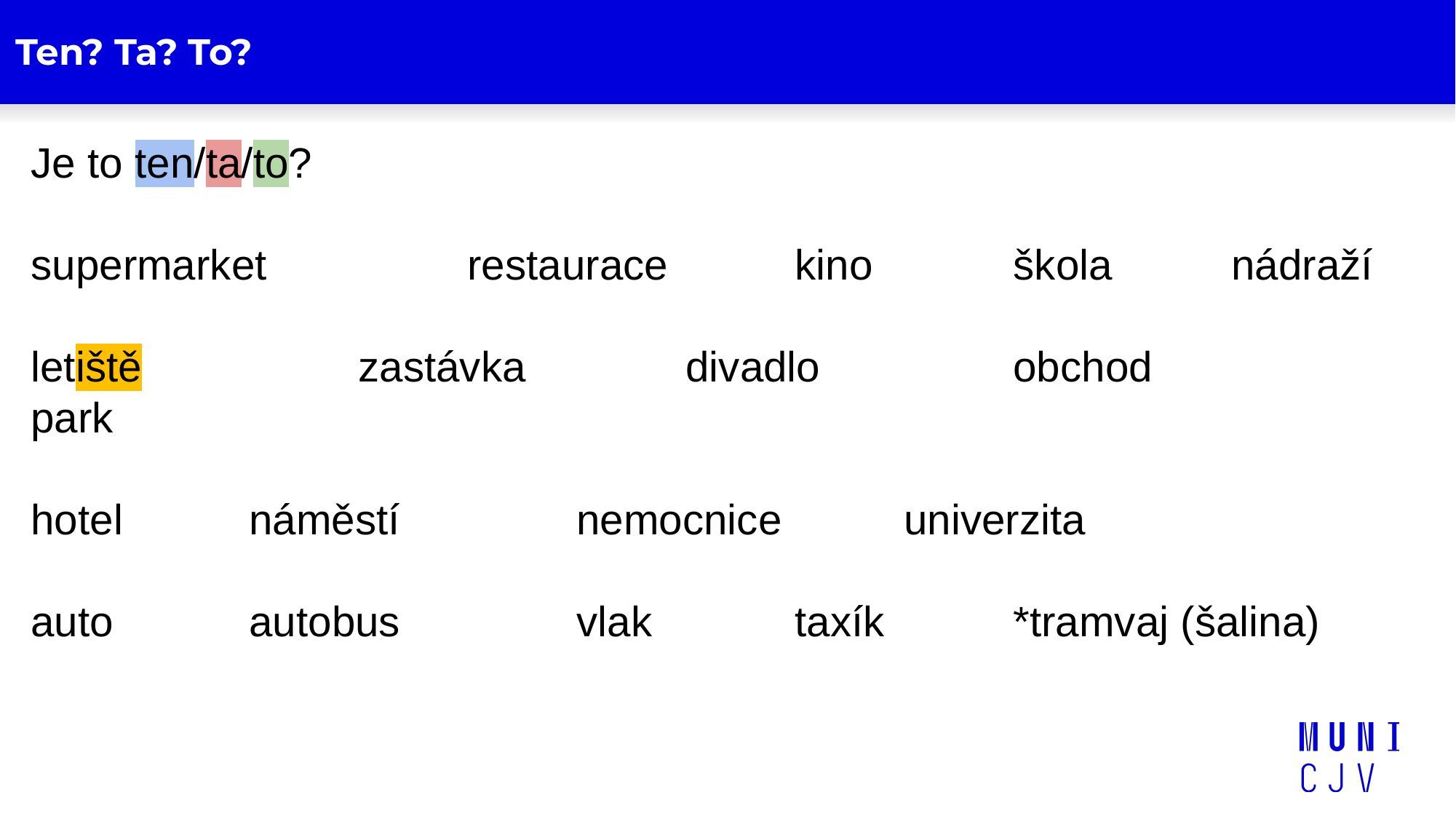

# Ten? Ta? To?
Je to ten/ta/to?

supermarket		restaurace		kino 		škola 	nádraží

letiště		zastávka		divadlo		obchod		park

hotel		náměstí		nemocnice		univerzita

auto		autobus		vlak		taxík		*tramvaj (šalina)